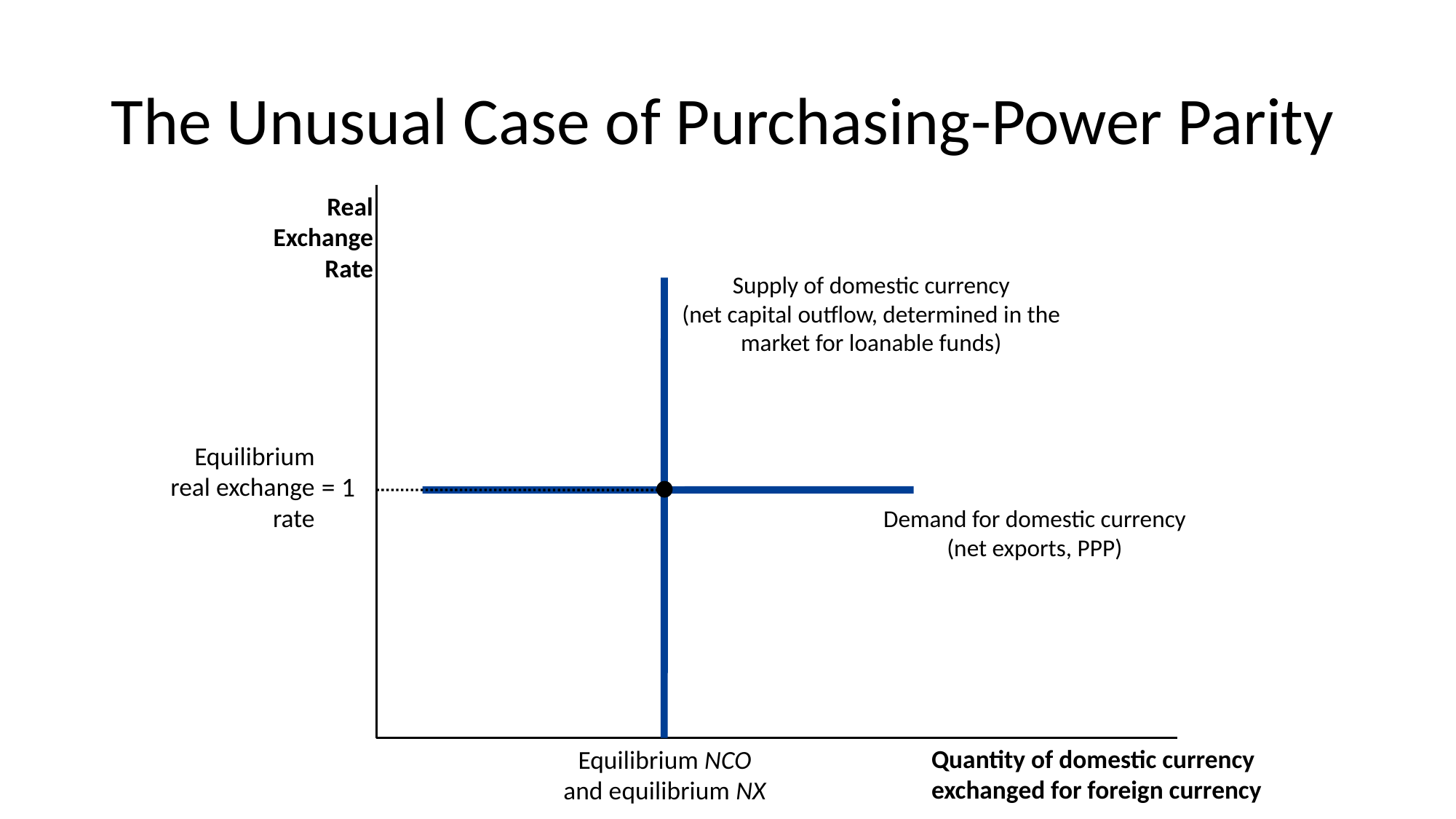

# The Unusual Case of Purchasing-Power Parity

Real Exchange Rate
Supply of domestic currency
(net capital outflow, determined in the market for loanable funds)

Equilibrium real exchange rate

Equilibrium NCO and equilibrium NX
= 1

Demand for domestic currency
(net exports, PPP)
Quantity of domestic currency exchanged for foreign currency